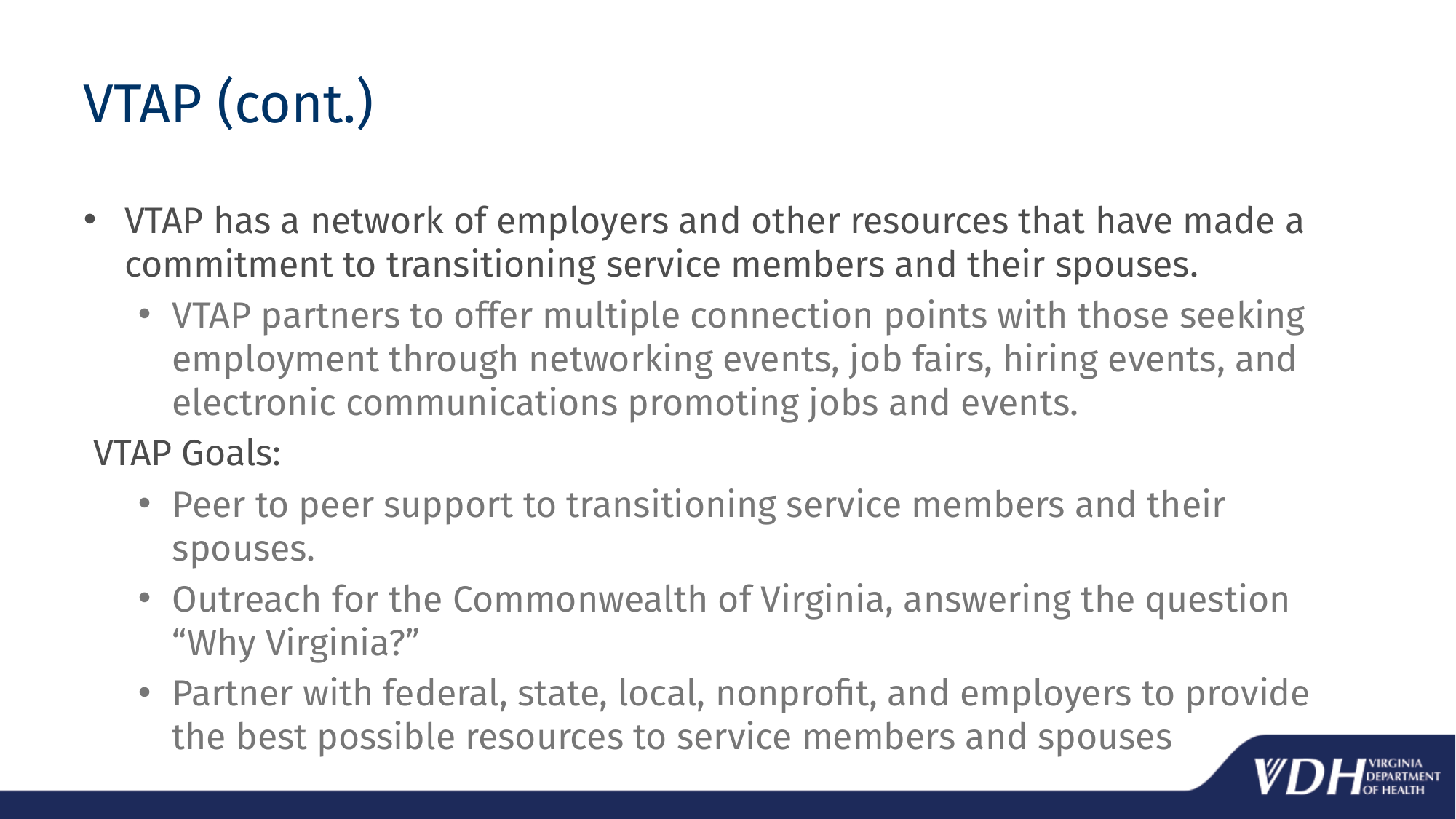

# VTAP (cont.)
VTAP has a network of employers and other resources that have made a commitment to transitioning service members and their spouses.
VTAP partners to offer multiple connection points with those seeking employment through networking events, job fairs, hiring events, and electronic communications promoting jobs and events.
 VTAP Goals:
Peer to peer support to transitioning service members and their spouses.
Outreach for the Commonwealth of Virginia, answering the question “Why Virginia?”
Partner with federal, state, local, nonprofit, and employers to provide the best possible resources to service members and spouses